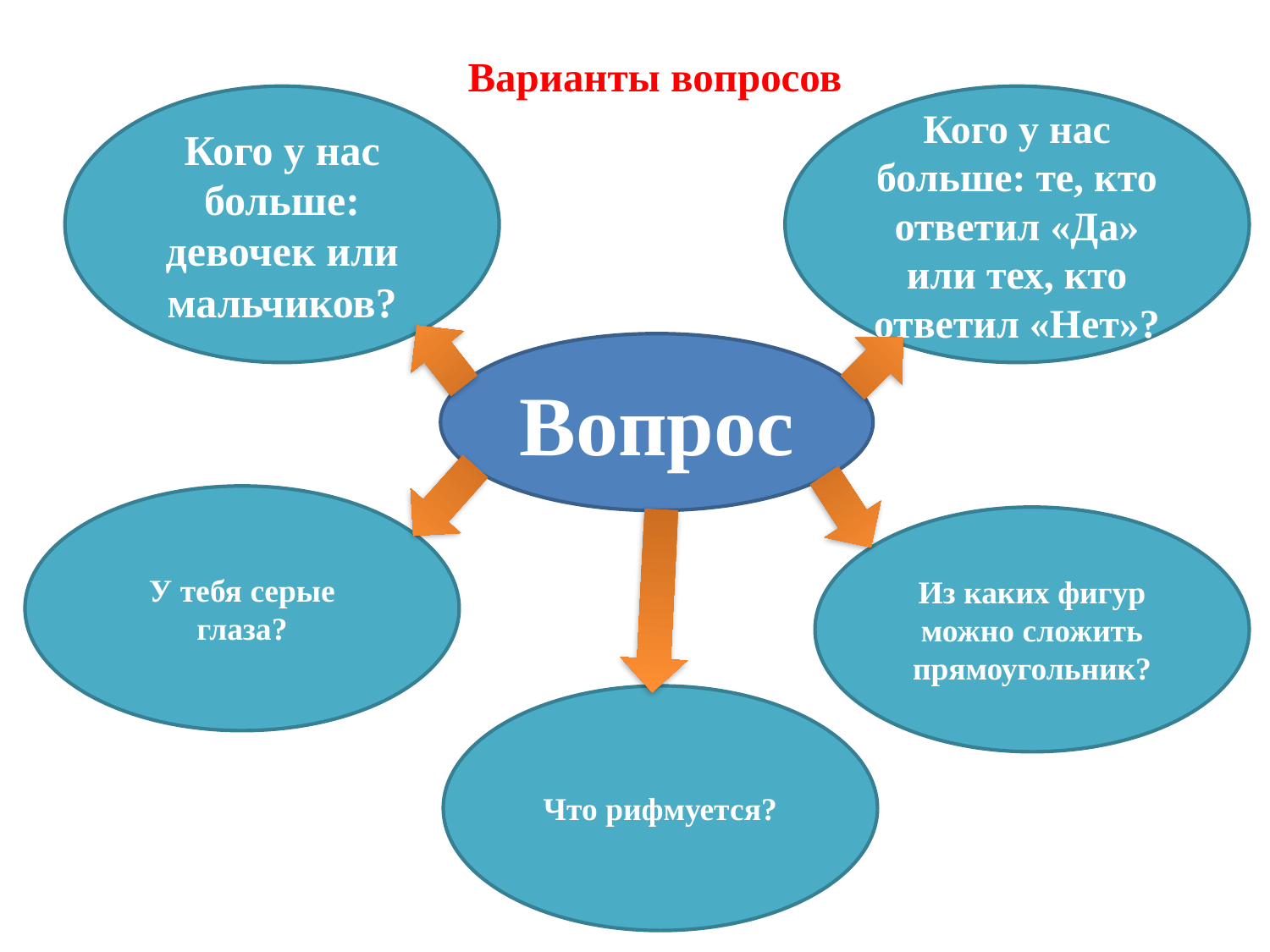

# Варианты вопросов
Кого у нас больше: девочек или мальчиков?
Кого у нас больше: те, кто ответил «Да» или тех, кто ответил «Нет»?

Вопрос

У тебя серые глаза?
Из каких фигур можно сложить прямоугольник?

Что рифмуется?